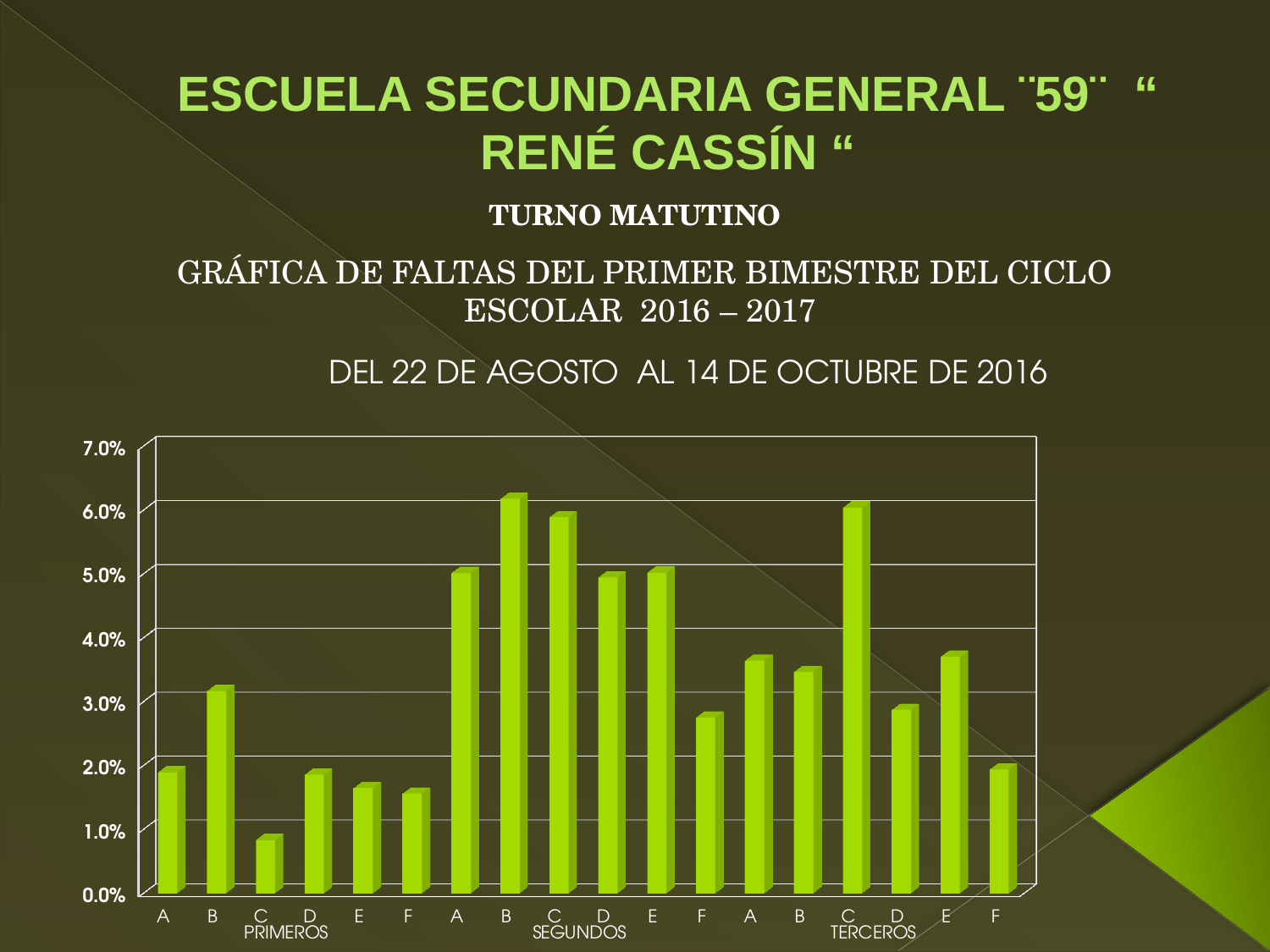

ESCUELA SECUNDARIA GENERAL ¨59¨  “ RENÉ CASSÍN “
TURNO MATUTINO
GRÁFICA DE FALTAS DEL PRIMER BIMESTRE DEL CICLO ESCOLAR  2016 – 2017
DEL 22 DE AGOSTO  AL 14 DE OCTUBRE DE 2016

[unsupported chart]